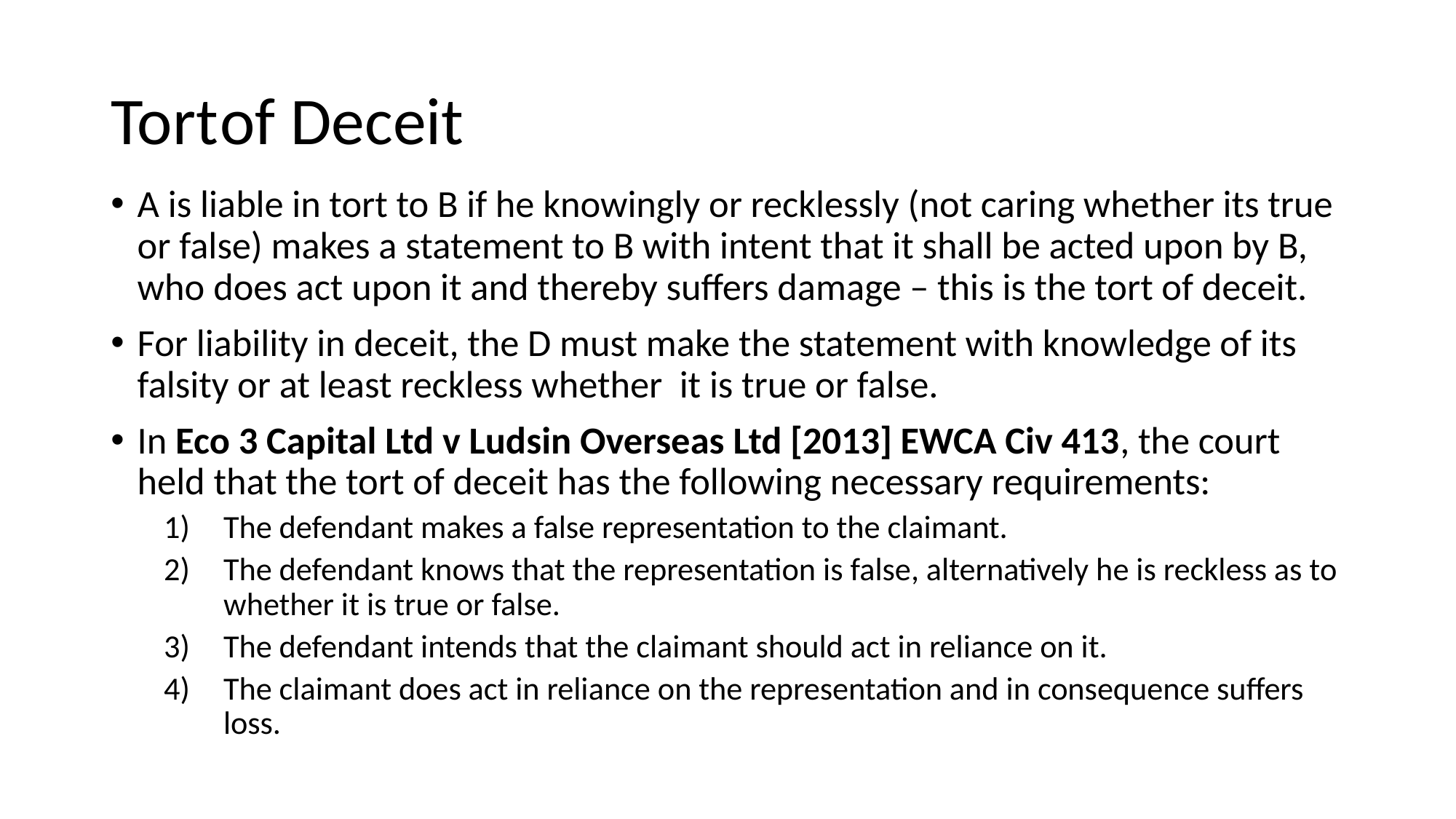

# Tort	of Deceit
A is liable in tort to B if he knowingly or recklessly (not caring whether its true or false) makes a statement to B with intent that it shall be acted upon by B, who does act upon it and thereby suffers damage – this is the tort of deceit.
For liability in deceit, the D must make the statement with knowledge of its falsity or at least reckless whether  it is true or false.
In Eco 3 Capital Ltd v Ludsin Overseas Ltd [2013] EWCA Civ 413, the court held that the tort of deceit has the following necessary requirements:
The defendant makes a false representation to the claimant.
The defendant knows that the representation is false, alternatively he is reckless as to whether it is true or false.
The defendant intends that the claimant should act in reliance on it.
The claimant does act in reliance on the representation and in consequence suffers loss.